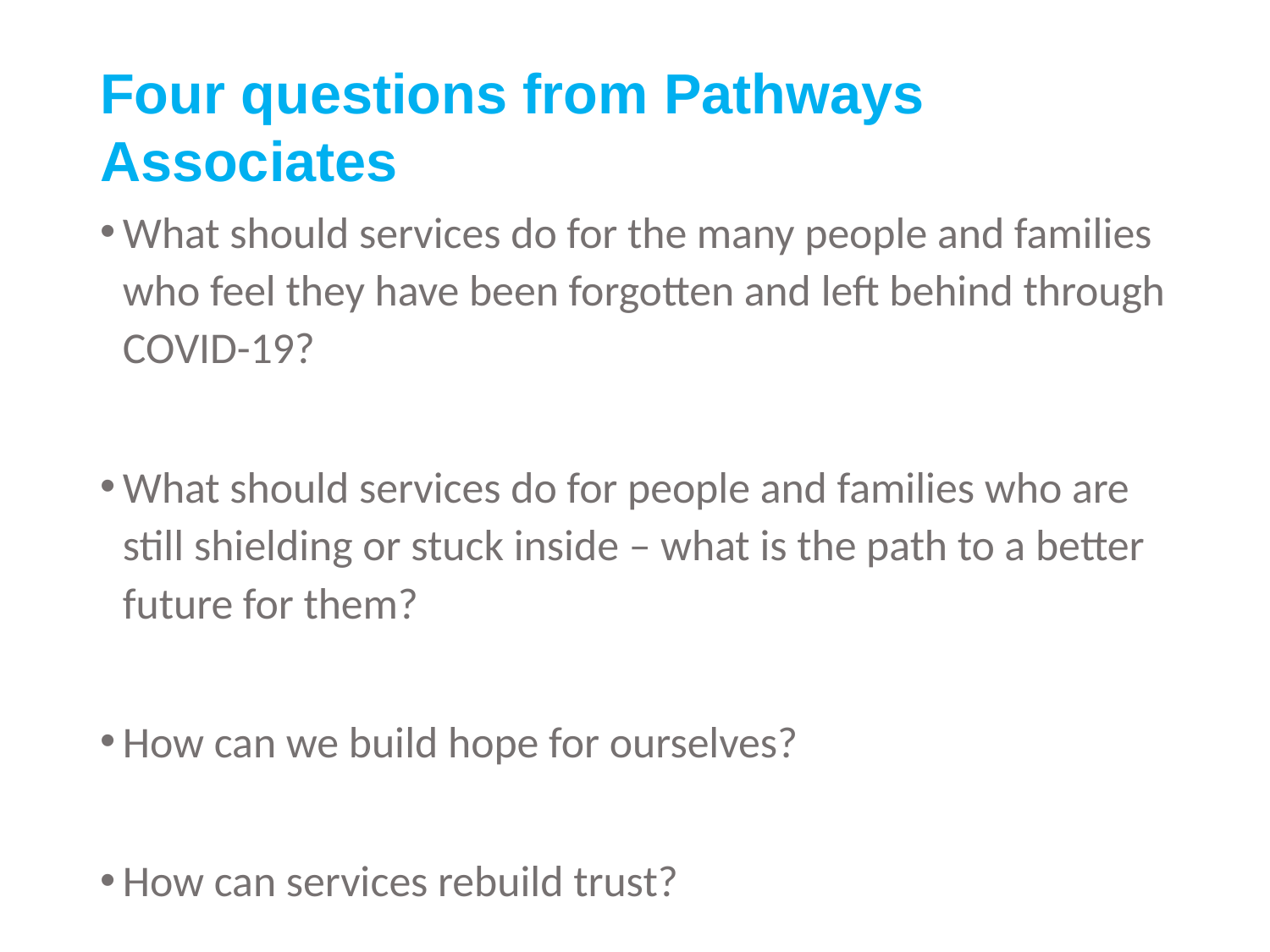

# Four questions from Pathways Associates
What should services do for the many people and families who feel they have been forgotten and left behind through COVID-19?

What should services do for people and families who are still shielding or stuck inside – what is the path to a better future for them?

How can we build hope for ourselves?

How can services rebuild trust?